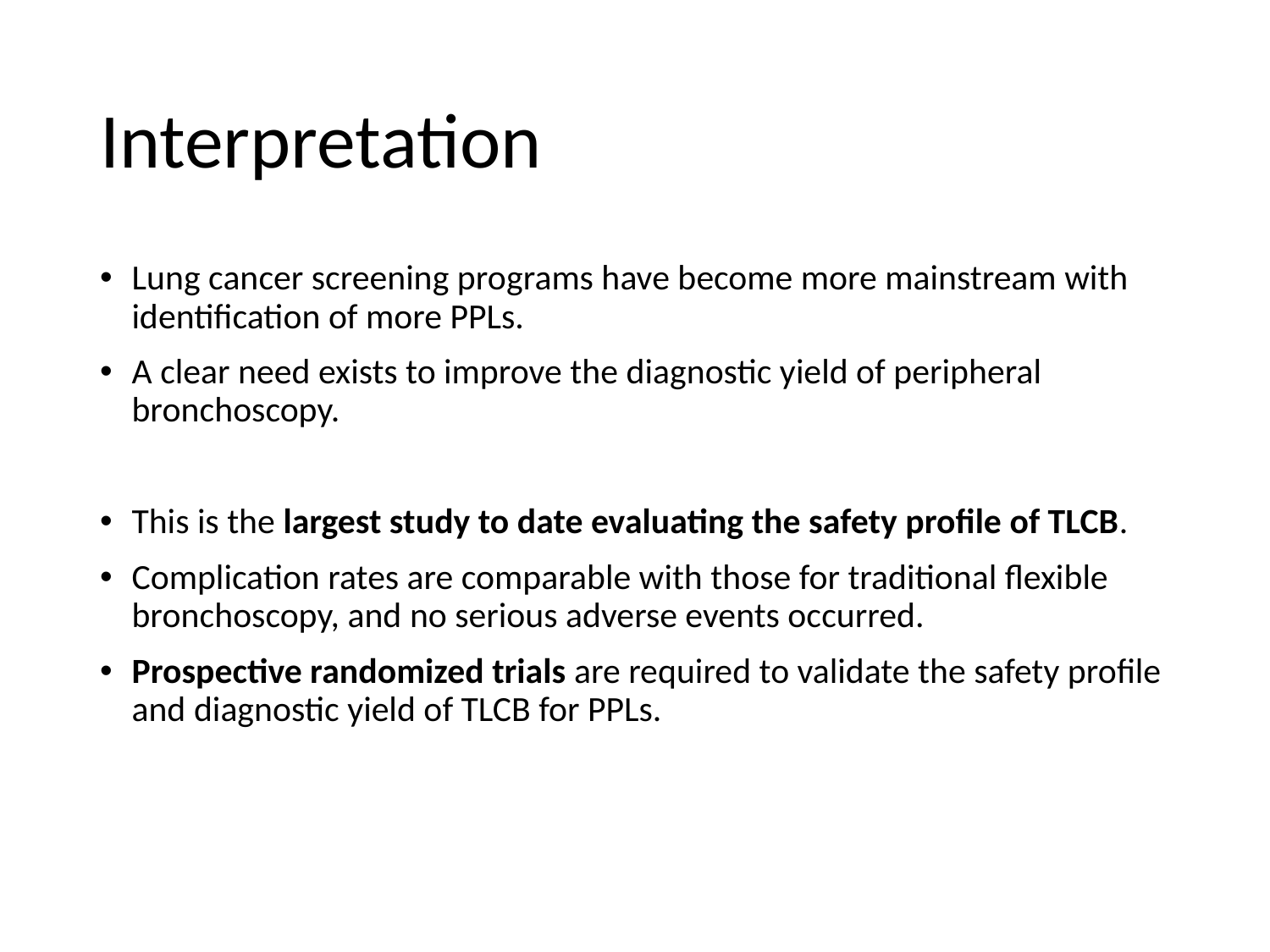

# Interpretation
Lung cancer screening programs have become more mainstream with identification of more PPLs.
A clear need exists to improve the diagnostic yield of peripheral bronchoscopy.

This is the largest study to date evaluating the safety profile of TLCB.
Complication rates are comparable with those for traditional flexible bronchoscopy, and no serious adverse events occurred.
Prospective randomized trials are required to validate the safety profile and diagnostic yield of TLCB for PPLs.